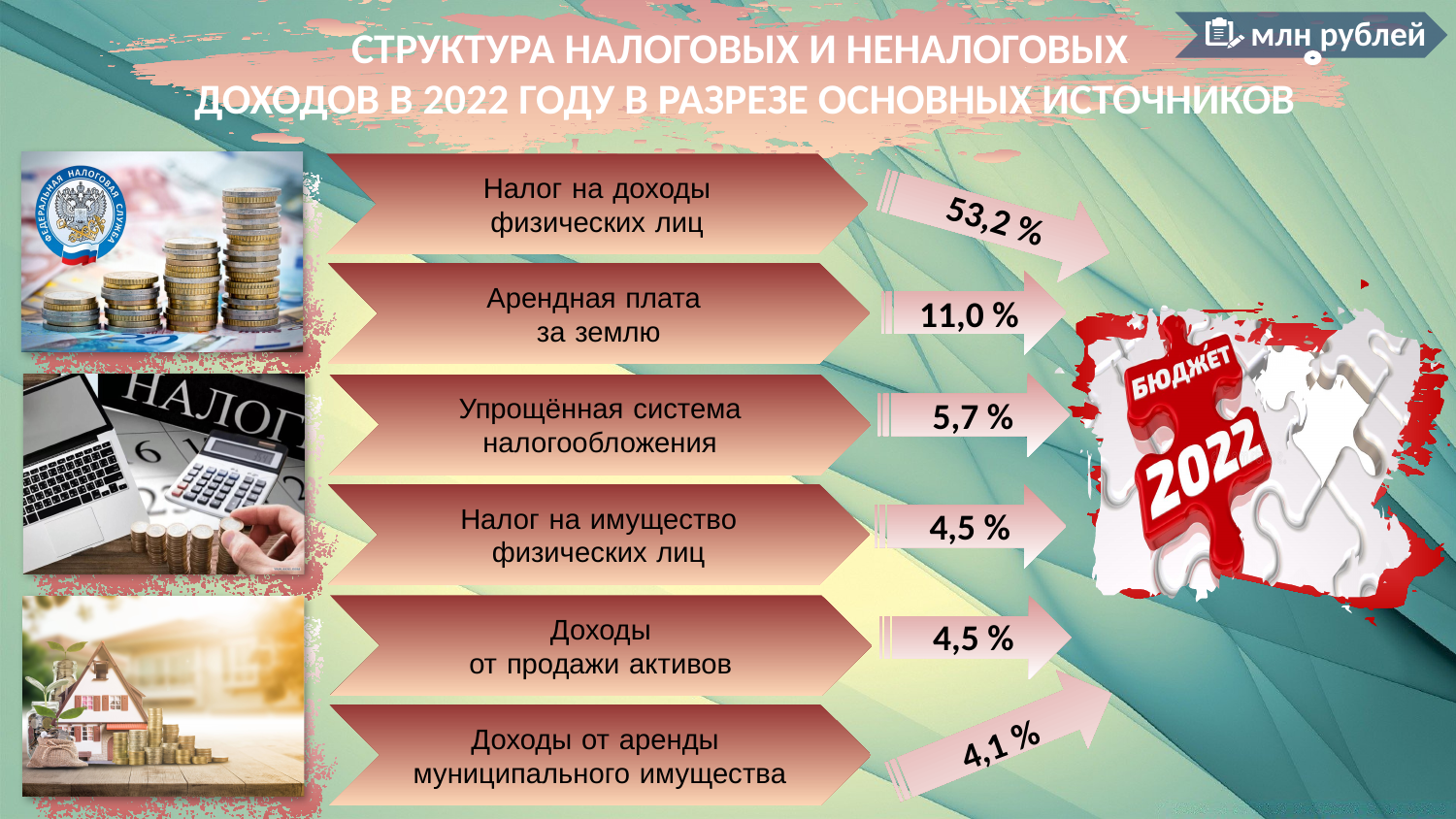

млн рублей

СТРУКТУРА НАЛОГОВЫХ И НЕНАЛОГОВЫХ
ДОХОДОВ В 2022 ГОДУ В РАЗРЕЗЕ ОСНОВНЫХ ИСТОЧНИКОВ

Налог на доходы
физических лиц

 53,2 %

Арендная плата
за землю

 11,0 %

Упрощённая система
налогообложения

 5,7 %

Налог на имущество
физических лиц
 4,5 %
Доходы
от продажи активов

 4,5 %

Доходы от аренды
муниципального имущества
 4,1 %